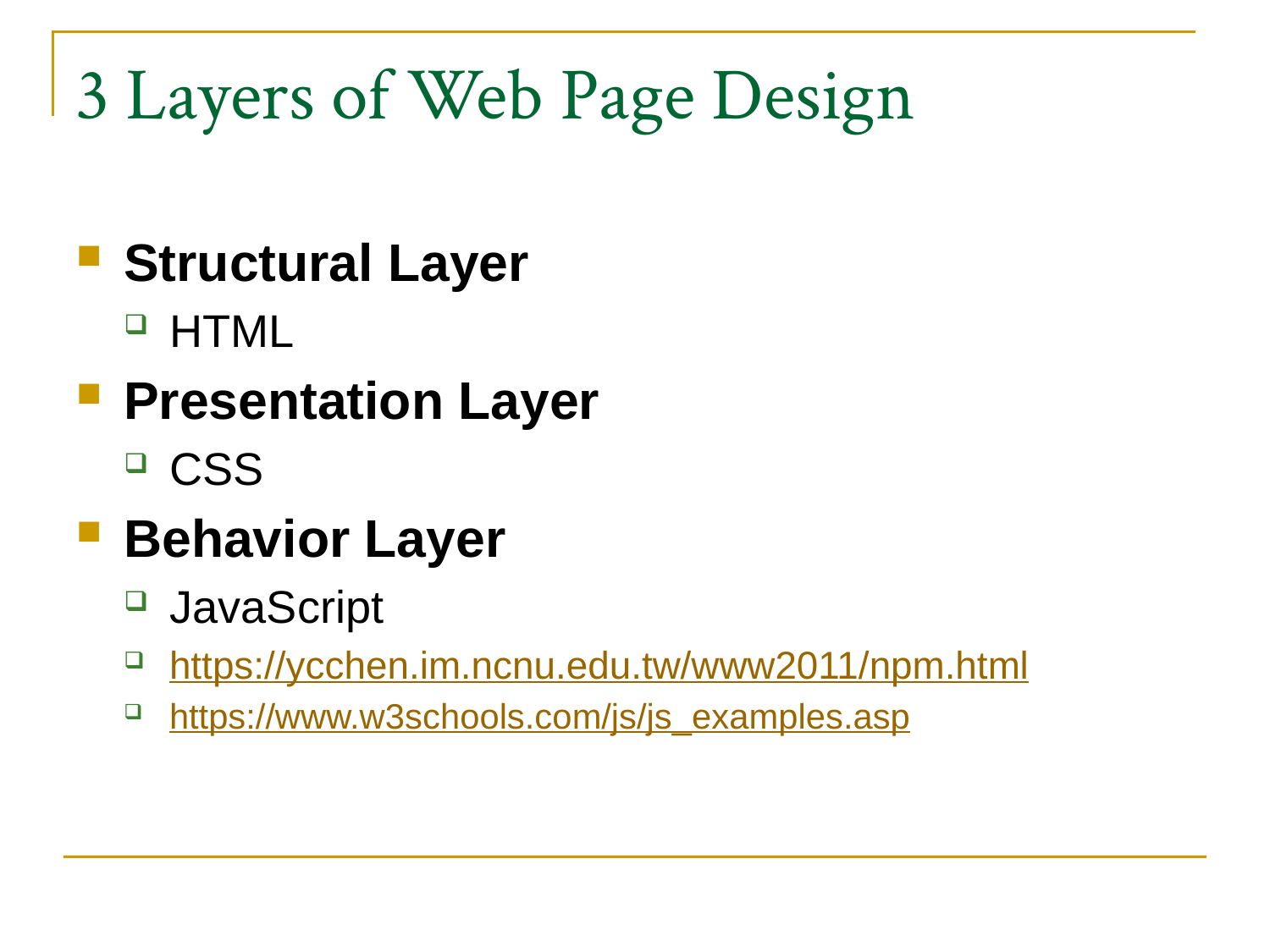

# 3 Layers of Web Page Design
Structural Layer
HTML
Presentation Layer
CSS
Behavior Layer
JavaScript
https://ycchen.im.ncnu.edu.tw/www2011/npm.html
https://www.w3schools.com/js/js_examples.asp